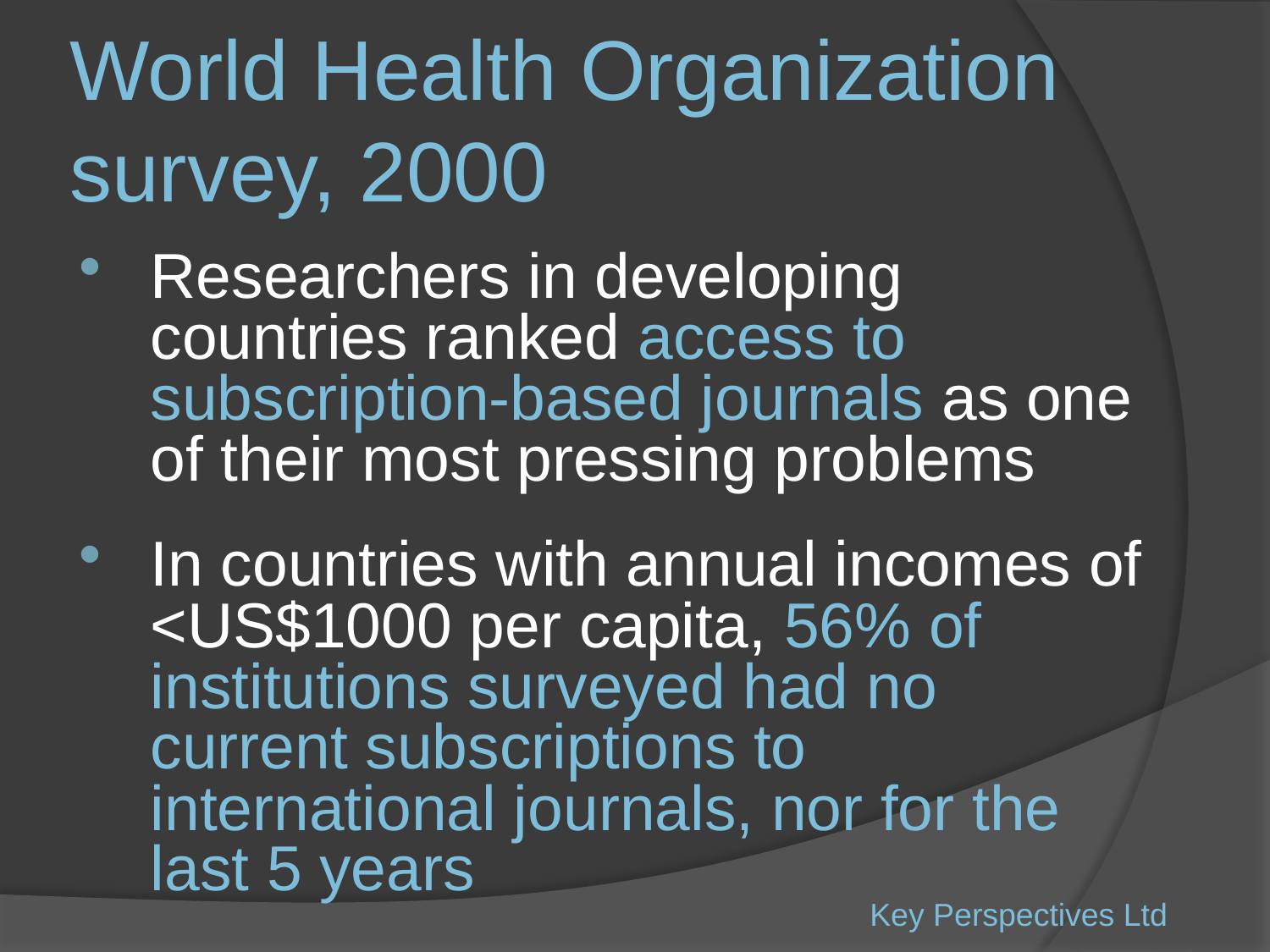

# World Health Organization survey, 2000
Researchers in developing countries ranked access to subscription-based journals as one of their most pressing problems
In countries with annual incomes of <US$1000 per capita, 56% of institutions surveyed had no current subscriptions to international journals, nor for the last 5 years
Key Perspectives Ltd